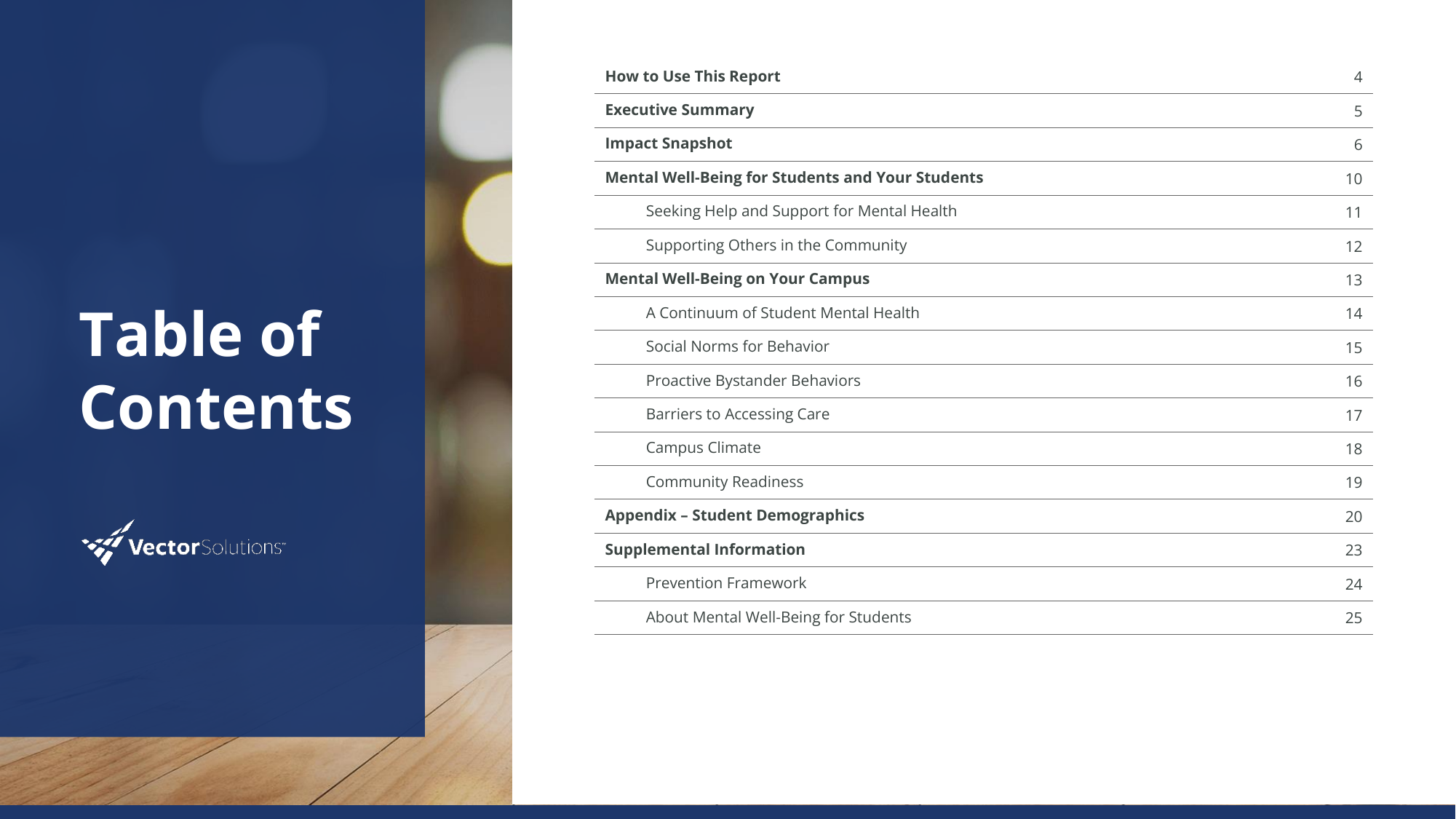

| How to Use This Report | 4 |
| --- | --- |
| Executive Summary | 5 |
| Impact Snapshot | 6 |
| Mental Well-Being for Students and Your Students | 10 |
| Seeking Help and Support for Mental Health | 11 |
| Supporting Others in the Community | 12 |
| Mental Well-Being on Your Campus | 13 |
| A Continuum of Student Mental Health | 14 |
| Social Norms for Behavior | 15 |
| Proactive Bystander Behaviors | 16 |
| Barriers to Accessing Care | 17 |
| Campus Climate | 18 |
| Community Readiness | 19 |
| Appendix – Student Demographics | 20 |
| Supplemental Information | 23 |
| Prevention Framework | 24 |
| About Mental Well-Being for Students | 25 |
# Table of Contents